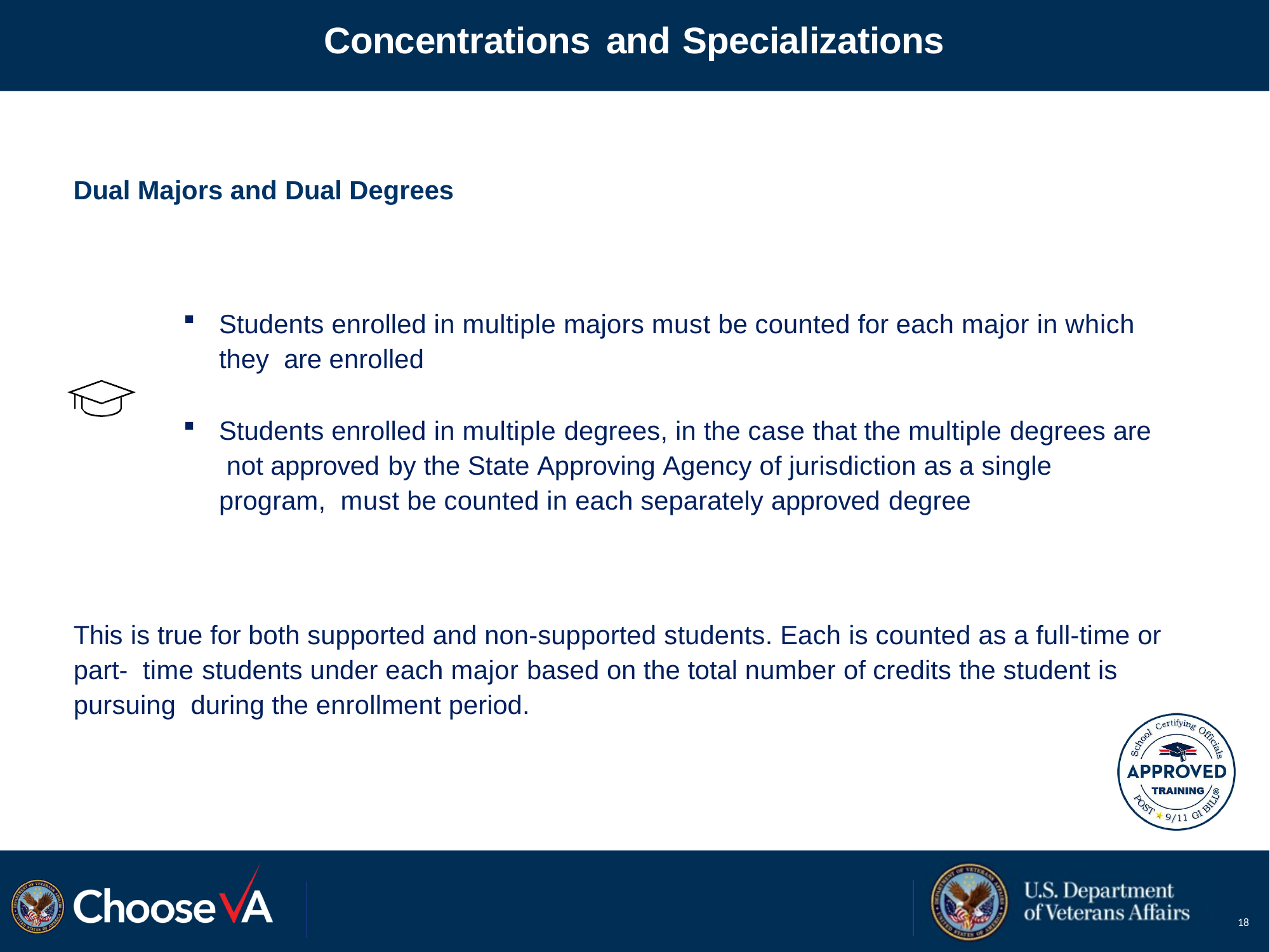

# Concentrations and Specializations
Dual Majors and Dual Degrees
Students enrolled in multiple majors must be counted for each major in which they  are enrolled

Students enrolled in multiple degrees, in the case that the multiple degrees are  not approved by the State Approving Agency of jurisdiction as a single program,  must be counted in each separately approved degree

This is true for both supported and non-supported students. Each is counted as a full-time or part-  time students under each major based on the total number of credits the student is pursuing  during the enrollment period.
18